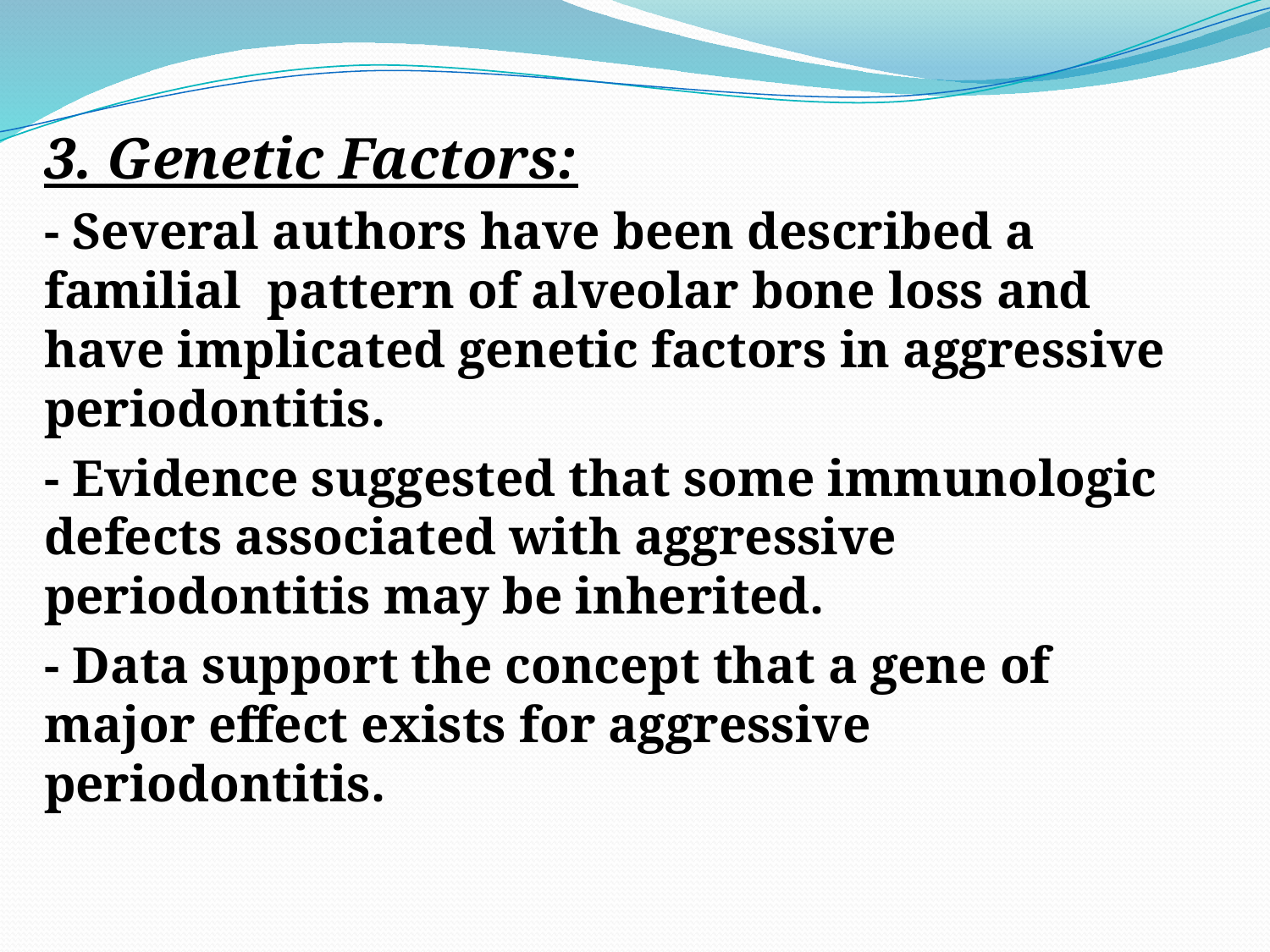

3. Genetic Factors:
- Several authors have been described a familial  pattern of alveolar bone loss and have implicated genetic factors in aggressive periodontitis.
- Evidence suggested that some immunologic defects associated with aggressive periodontitis may be inherited.
- Data support the concept that a gene of major effect exists for aggressive periodontitis.